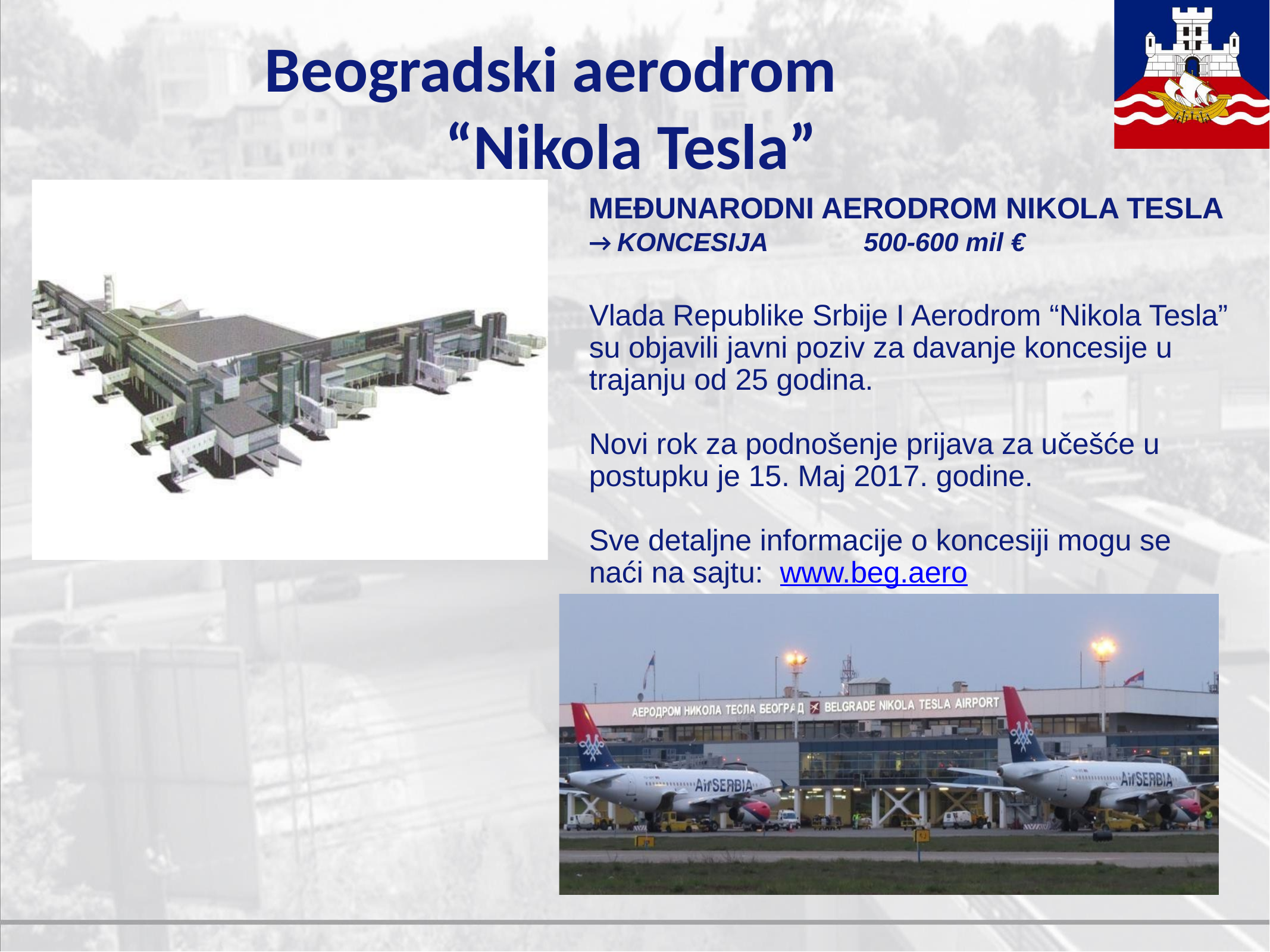

# Beogradski aerodrom “Nikola Tesla”

MEĐUNARODNI AERODROM NIKOLA TESLA
→ KONCESIJA
500-600 mil €
Vlada Republike Srbije I Aerodrom “Nikola Tesla” su objavili javni poziv za davanje koncesije u trajanju od 25 godina.

Novi rok za podnošenje prijava za učešće u postupku je 15. Maj 2017. godine.

Sve detaljne informacije o koncesiji mogu se naći na sajtu:  www.beg.aero